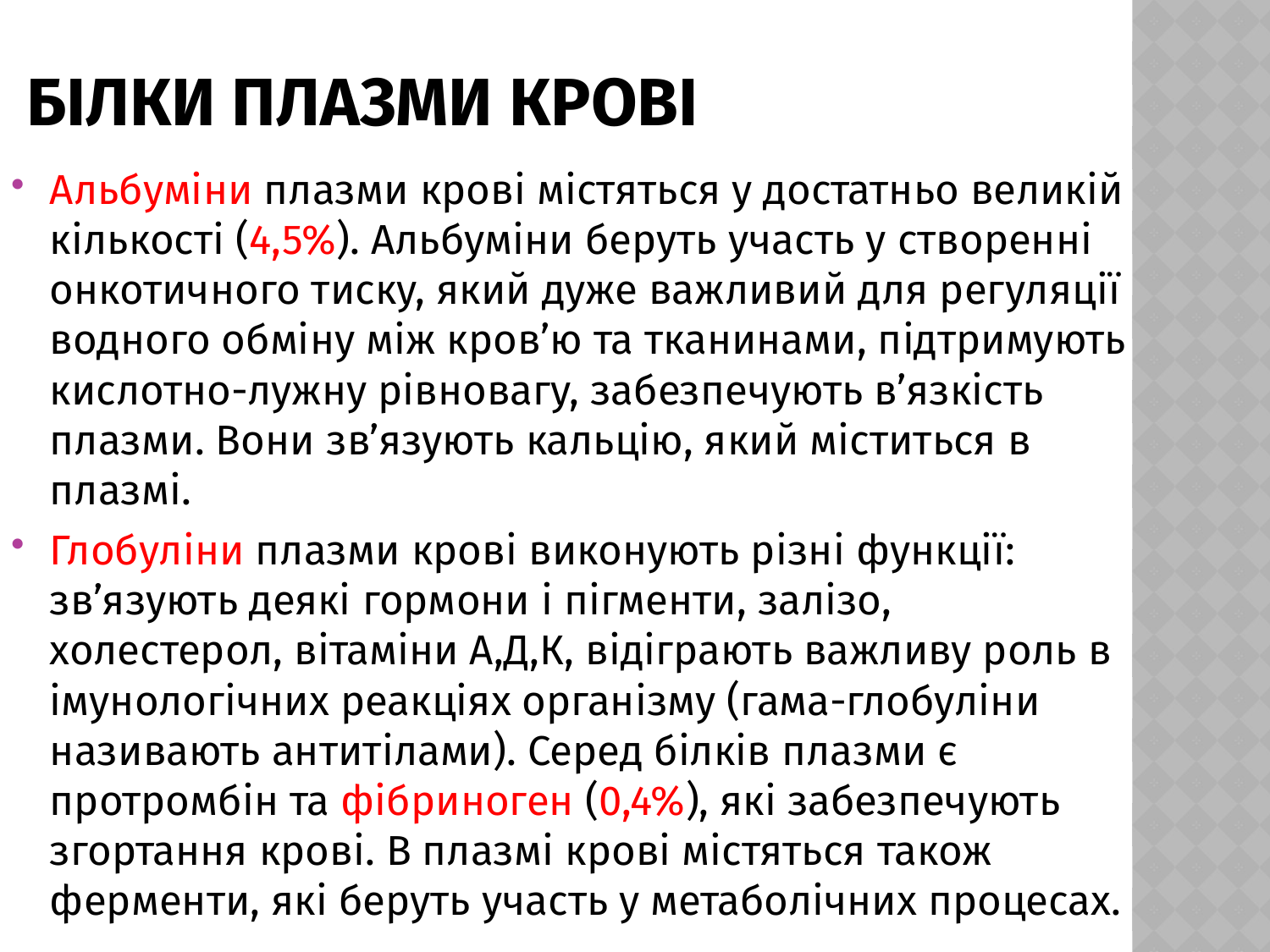

# Білки плазми крові
Альбуміни плазми крові містяться у достатньо великій кількості (4,5%). Альбуміни беруть участь у створенні онкотичного тиску, який дуже важливий для регуляції водного обміну між кров’ю та тканинами, підтримують кислотно-лужну рівновагу, забезпечують в’язкість плазми. Вони зв’язують кальцію, який міститься в плазмі.
Глобуліни плазми крові виконують різні функції: зв’язують деякі гормони і пігменти, залізо, холестерол, вітаміни А,Д,К, відіграють важливу роль в імунологічних реакціях організму (гама-глобуліни називають антитілами). Серед білків плазми є протромбін та фібриноген (0,4%), які забезпечують згортання крові. В плазмі крові містяться також ферменти, які беруть участь у метаболічних процесах.